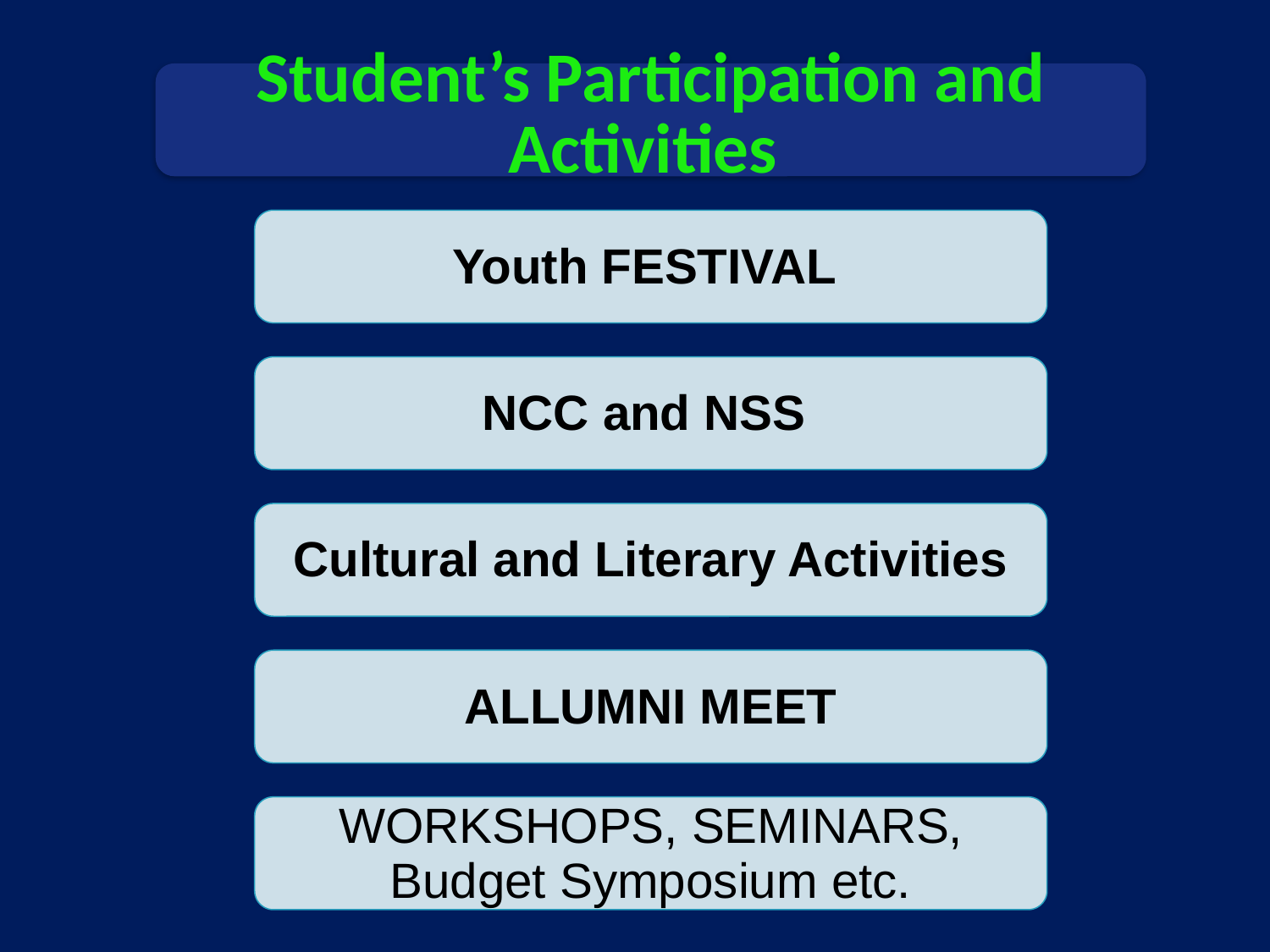

Student’s Participation and Activities
Youth FESTIVAL
NCC and NSS
Cultural and Literary Activities
ALLUMNI MEET
WORKSHOPS, SEMINARS, Budget Symposium etc.